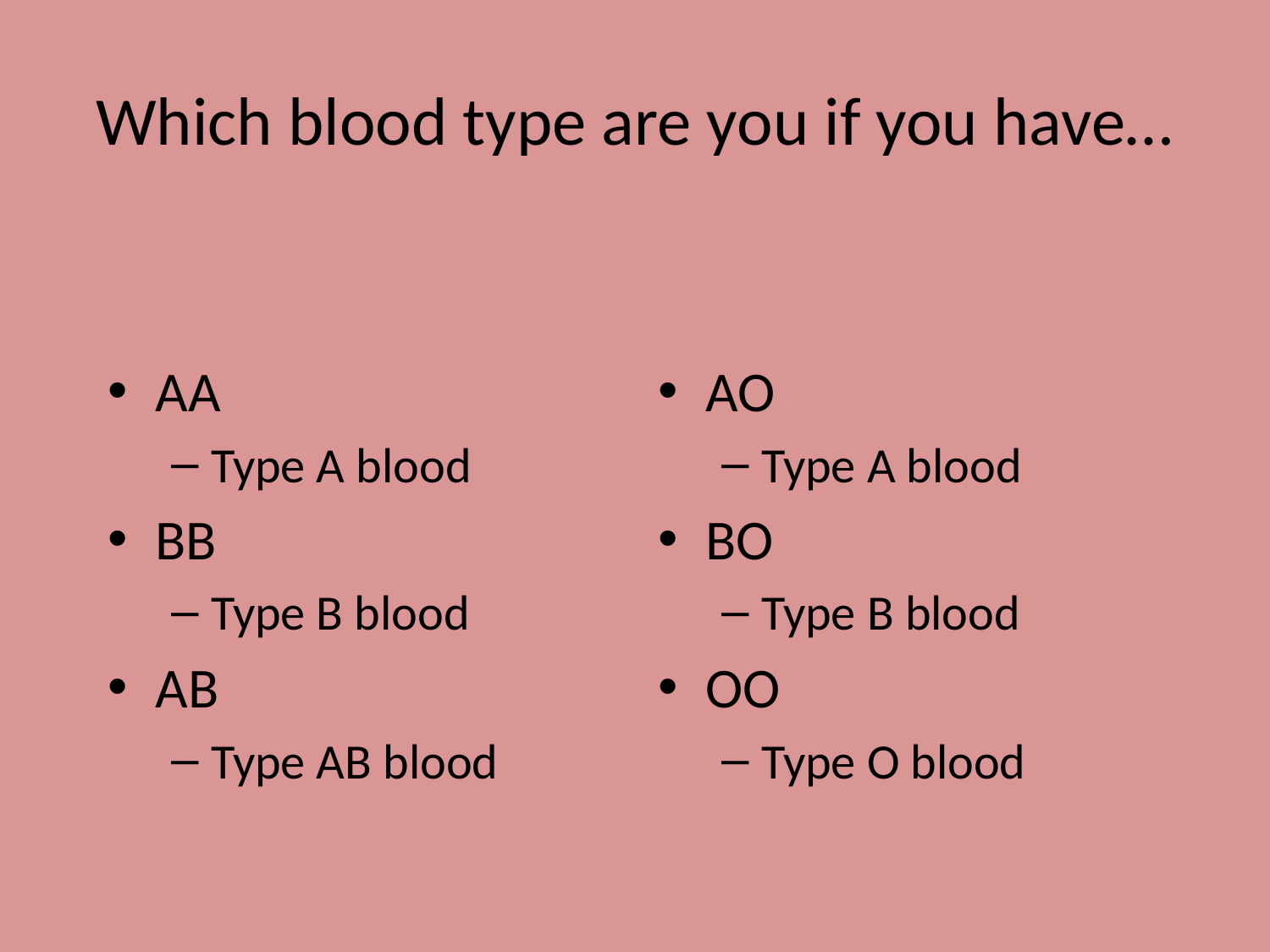

# Which blood type are you if you have…
AA
Type A blood
BB
Type B blood
AB
Type AB blood
AO
Type A blood
BO
Type B blood
OO
Type O blood